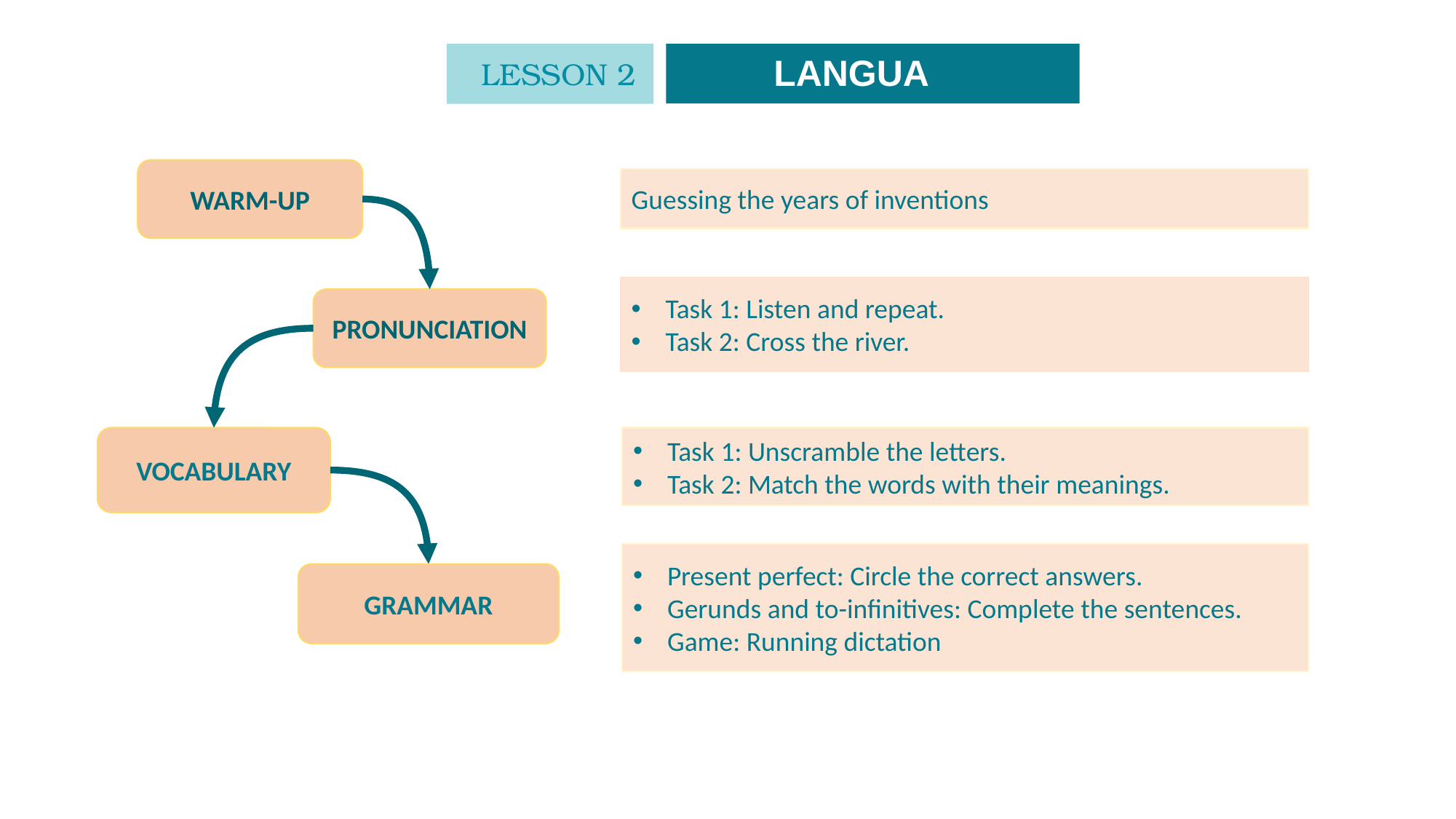

LANGUAGE
LESSON 2
WARM-UP
Guessing the years of inventions

Task 1: Listen and repeat.
Task 2: Cross the river.
PRONUNCIATION
VOCABULARY
Task 1: Unscramble the letters.
Task 2: Match the words with their meanings.
Present perfect: Circle the correct answers.
Gerunds and to-infinitives: Complete the sentences.
Game: Running dictation
GRAMMAR